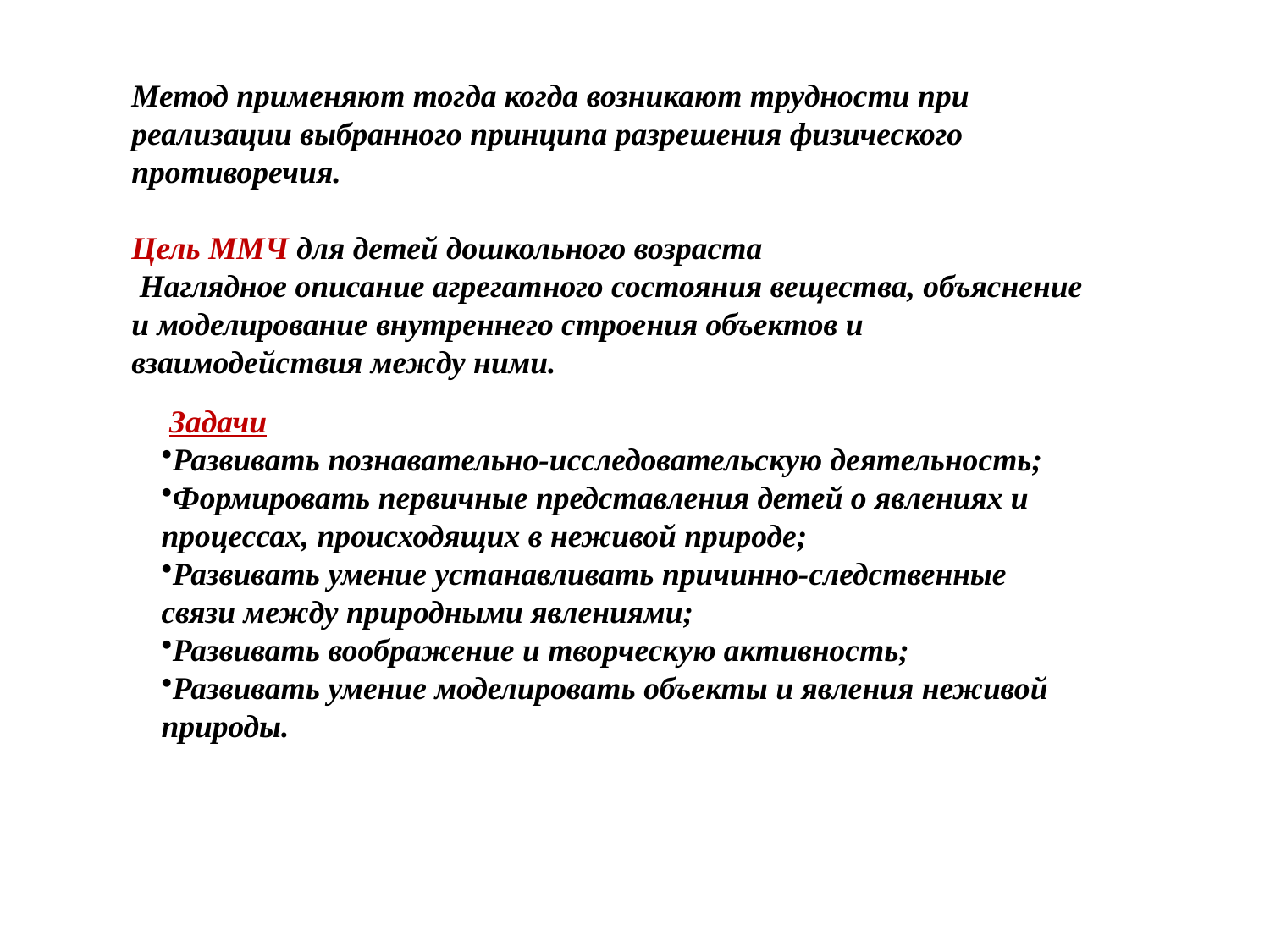

Метод применяют тогда когда возникают трудности при реализации выбранного принципа разрешения физического противоречия.

Цель ММЧ для детей дошкольного возраста
 Наглядное описание агрегатного состояния вещества, объяснение и моделирование внутреннего строения объектов и взаимодействия между ними.

 Задачи
Развивать познавательно-исследовательскую деятельность;
Формировать первичные представления детей о явлениях и процессах, происходящих в неживой природе;
Развивать умение устанавливать причинно-следственные связи между природными явлениями;
Развивать воображение и творческую активность;
Развивать умение моделировать объекты и явления неживой природы.